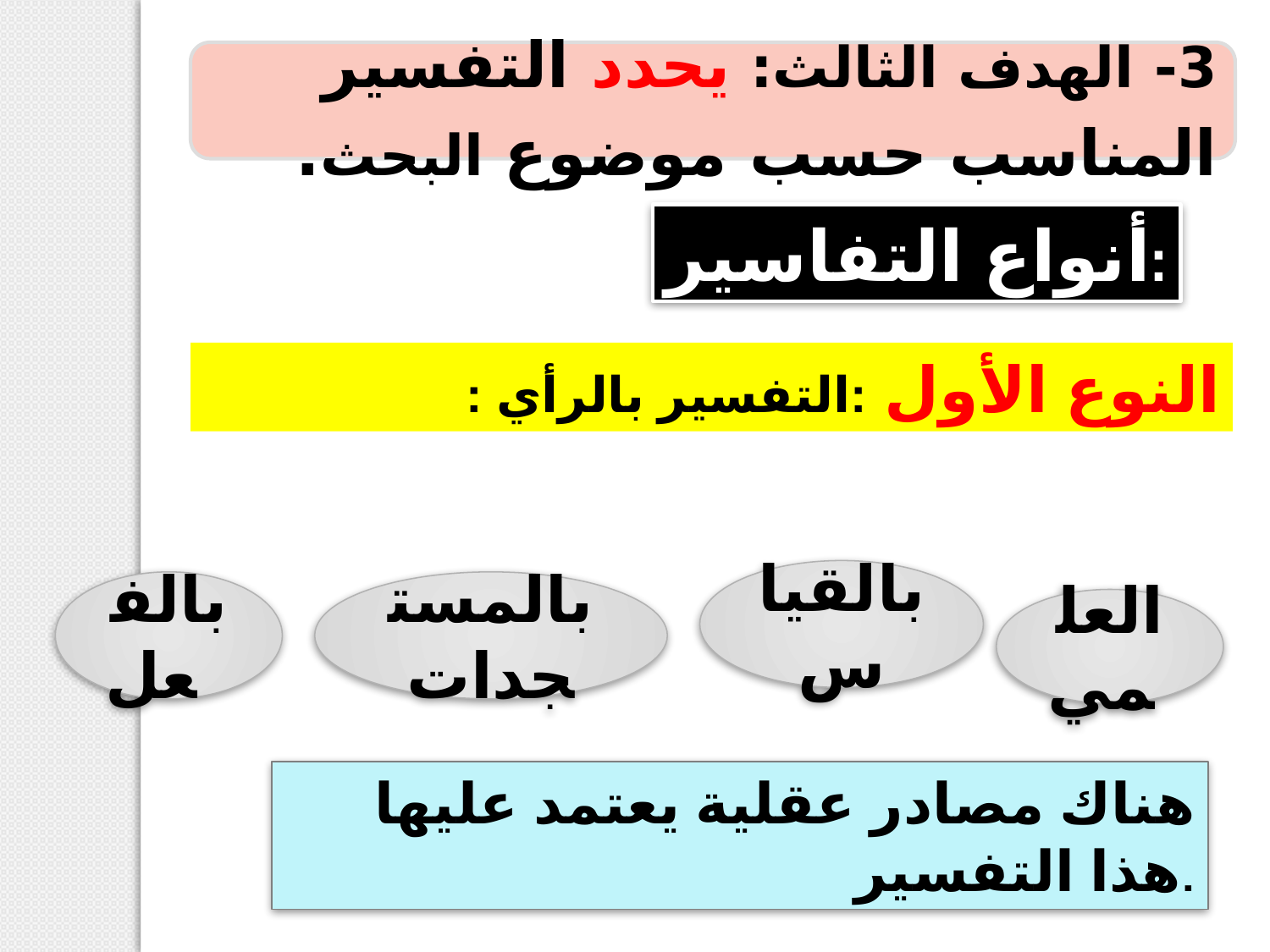

3- الهدف الثالث: يحدد التفسير المناسب حسب موضوع البحث.
أنواع التفاسير:
النوع الأول :التفسير بالرأي :
بالقياس
بالفعل
بالمستجدات
العلمي
هناك مصادر عقلية يعتمد عليها هذا التفسير.